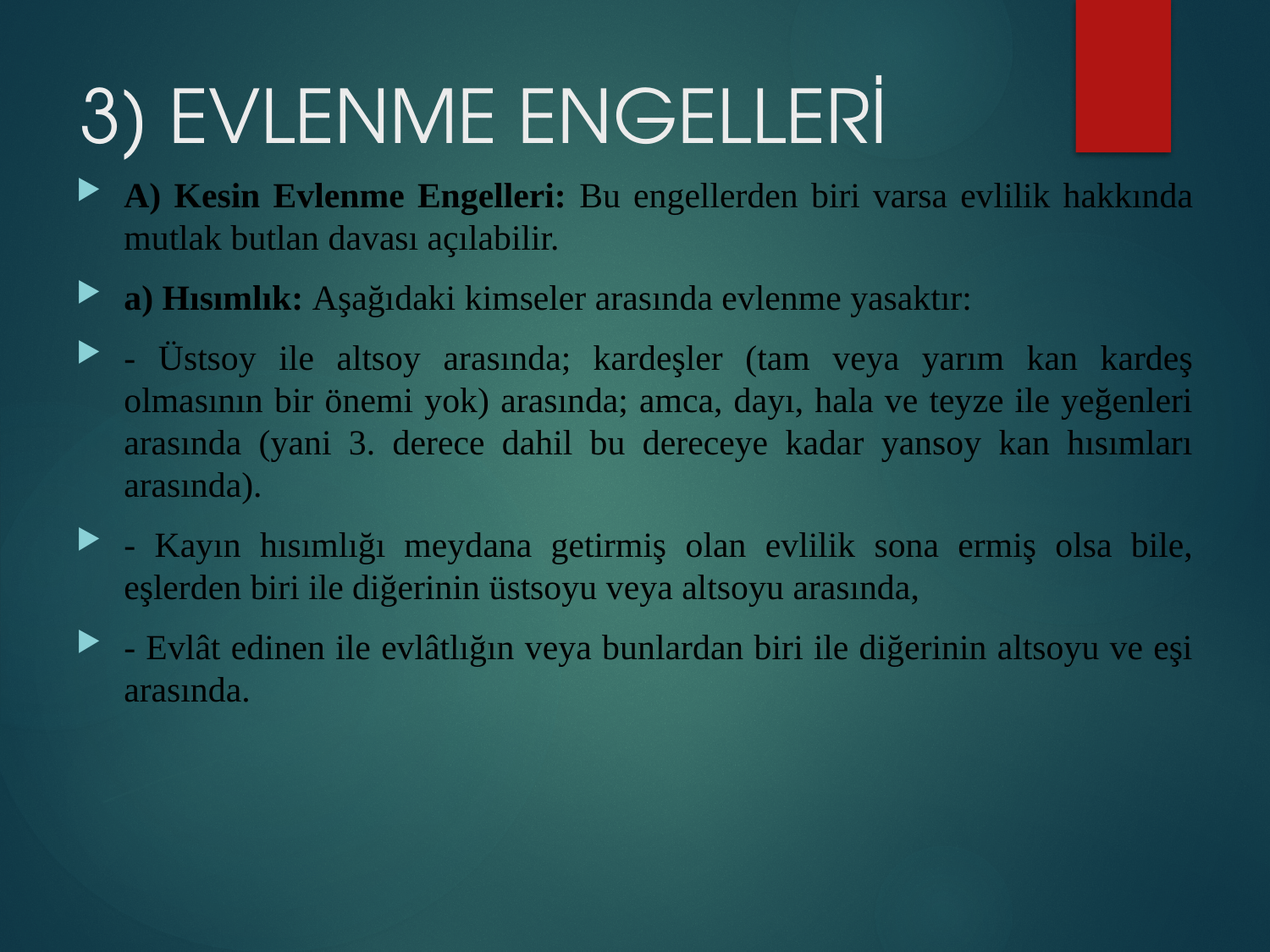

# 3) EVLENME ENGELLERİ
A) Kesin Evlenme Engelleri: Bu engellerden biri varsa evlilik hakkında mutlak butlan davası açılabilir.
a) Hısımlık: Aşağıdaki kimseler arasında evlenme yasaktır:
- Üstsoy ile altsoy arasında; kardeşler (tam veya yarım kan kardeş olmasının bir önemi yok) arasında; amca, dayı, hala ve teyze ile yeğenleri arasında (yani 3. derece dahil bu dereceye kadar yansoy kan hısımları arasında).
- Kayın hısımlığı meydana getirmiş olan evlilik sona ermiş olsa bile, eşlerden biri ile diğerinin üstsoyu veya altsoyu arasında,
- Evlât edinen ile evlâtlığın veya bunlardan biri ile diğerinin altsoyu ve eşi arasında.